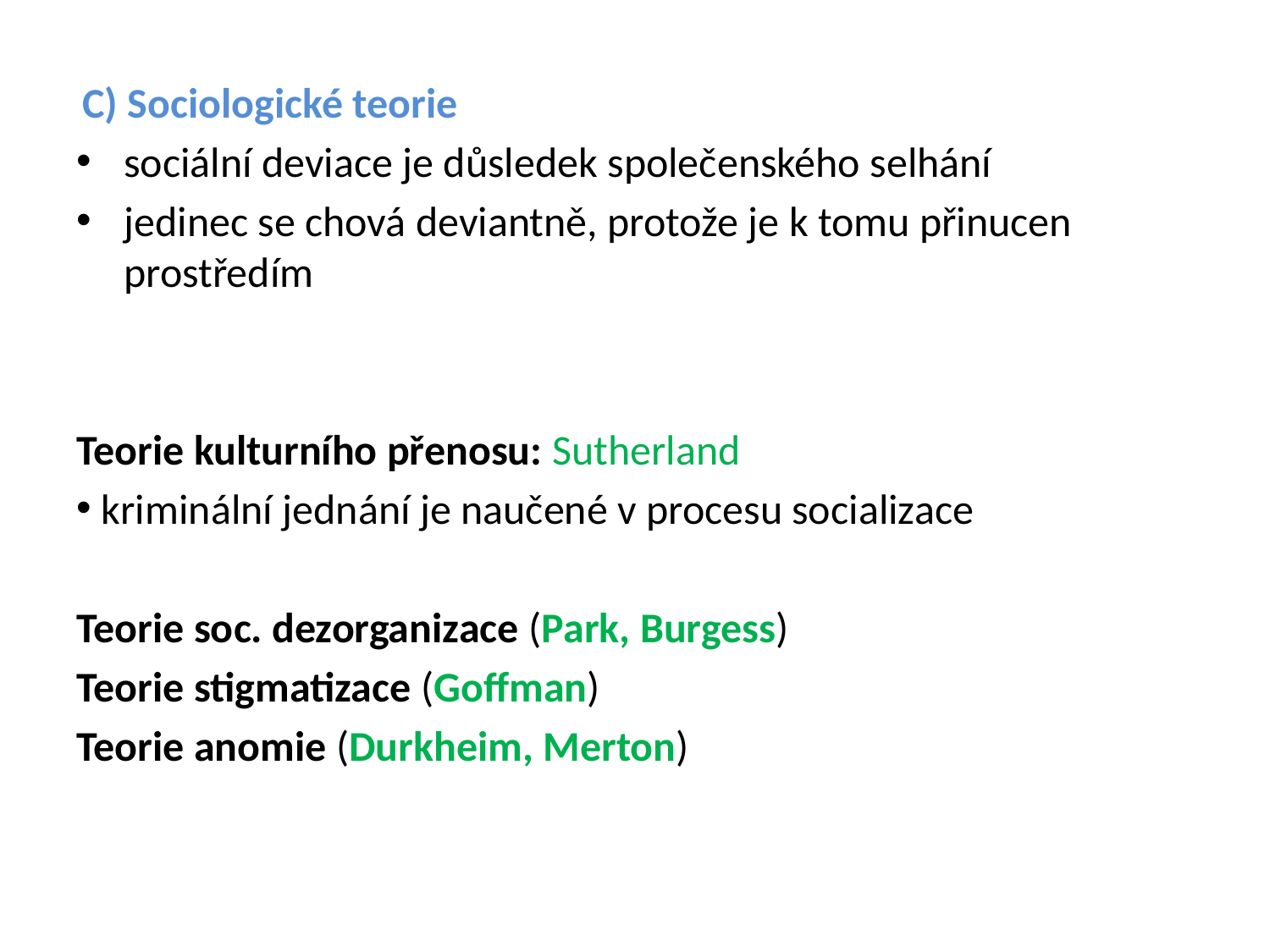

C) Sociologické teorie
sociální deviace je důsledek společenského selhání
jedinec se chová deviantně, protože je k tomu přinucen prostředím

Teorie kulturního přenosu: Sutherland
kriminální jednání je naučené v procesu socializace

Teorie soc. dezorganizace (Park, Burgess)
Teorie stigmatizace (Goffman)
Teorie anomie (Durkheim, Merton)